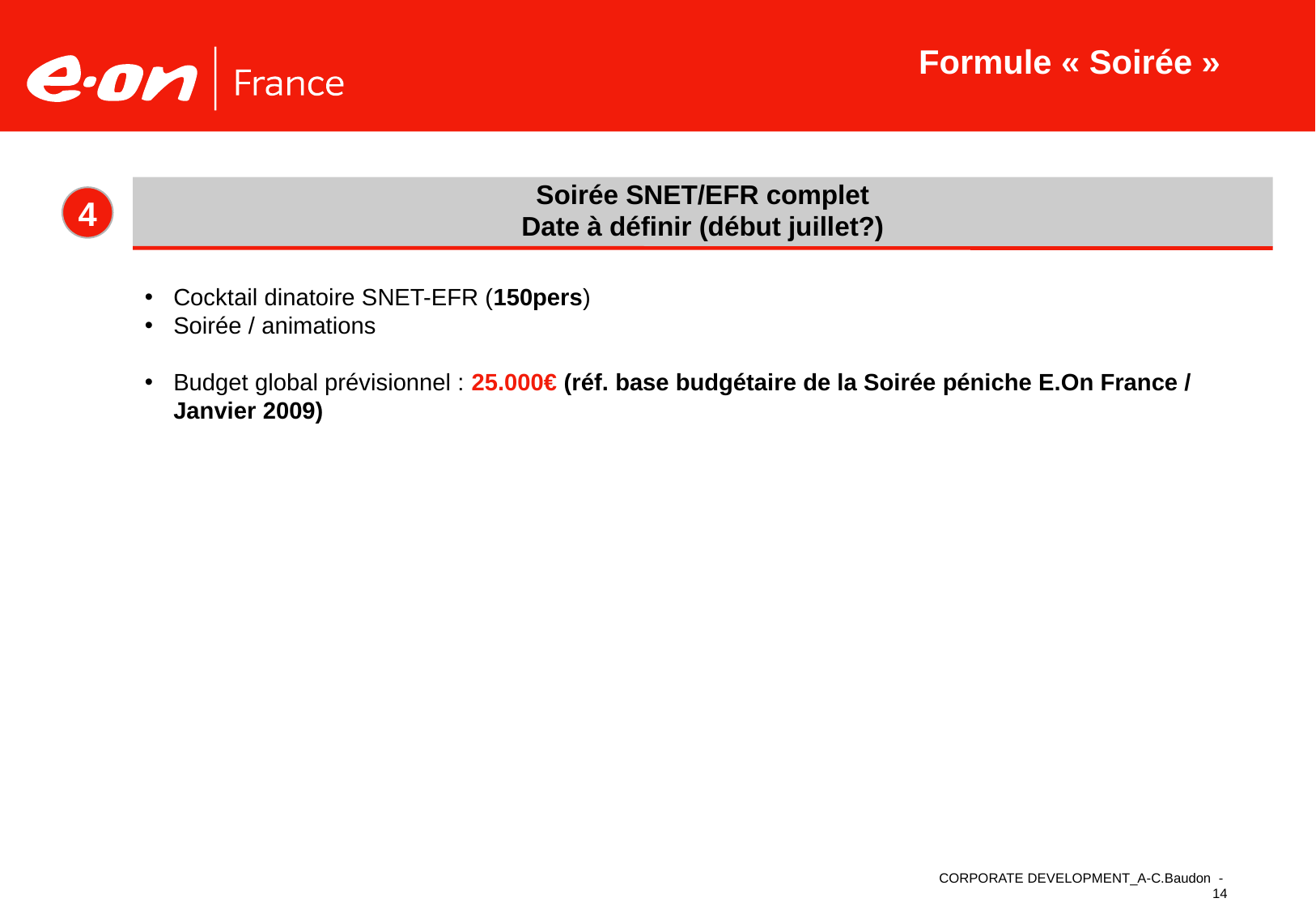

Formule « Soirée »

Soirée SNET/EFR complet
Date à définir (début juillet?)
4

Cocktail dinatoire SNET-EFR (150pers)
Soirée / animations

Budget global prévisionnel : 25.000€ (réf. base budgétaire de la Soirée péniche E.On France / Janvier 2009)